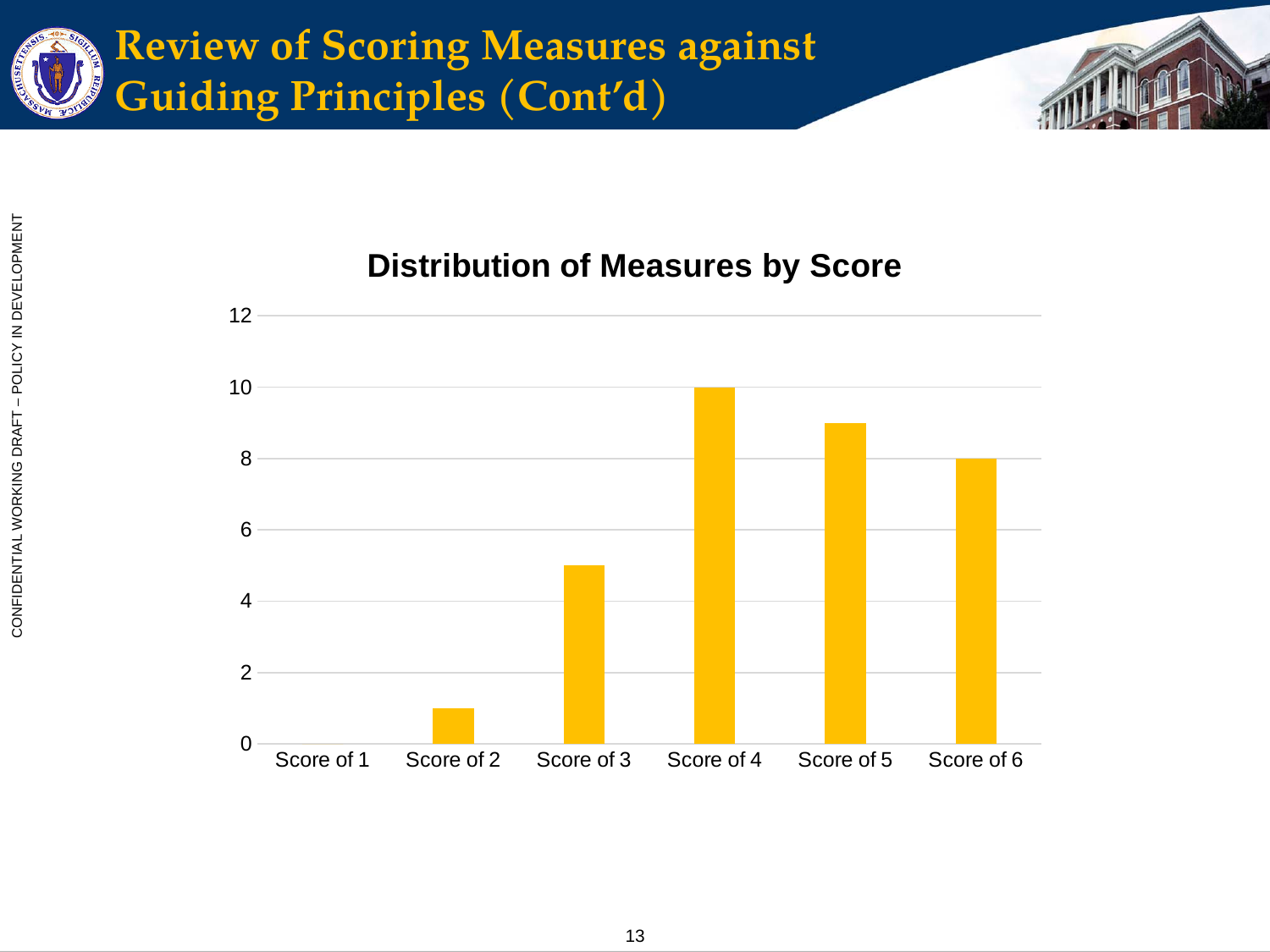

# Review of Scoring Measures against Guiding Principles (Cont’d)

### Chart: Distribution of Measures by Score

| Category | Number of Measures |
|---|---|
| Score of 1 | 0.0 |
| Score of 2 | 1.0 |
| Score of 3 | 5.0 |
| Score of 4 | 10.0 |
| Score of 5 | 9.0 |
| Score of 6 | 8.0 |